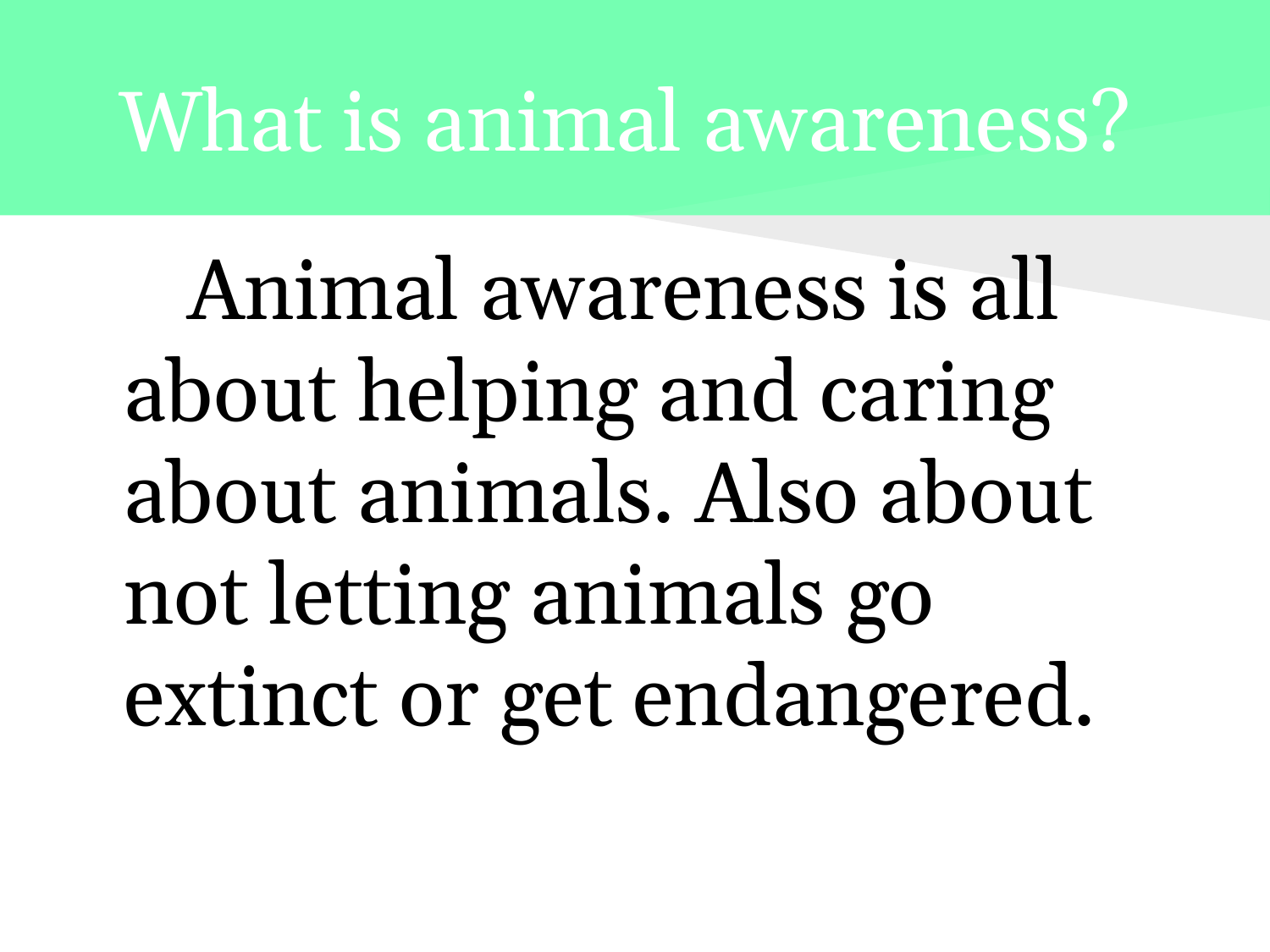

# What is animal awareness?
Animal awareness is all about helping and caring about animals. Also about not letting animals go extinct or get endangered.